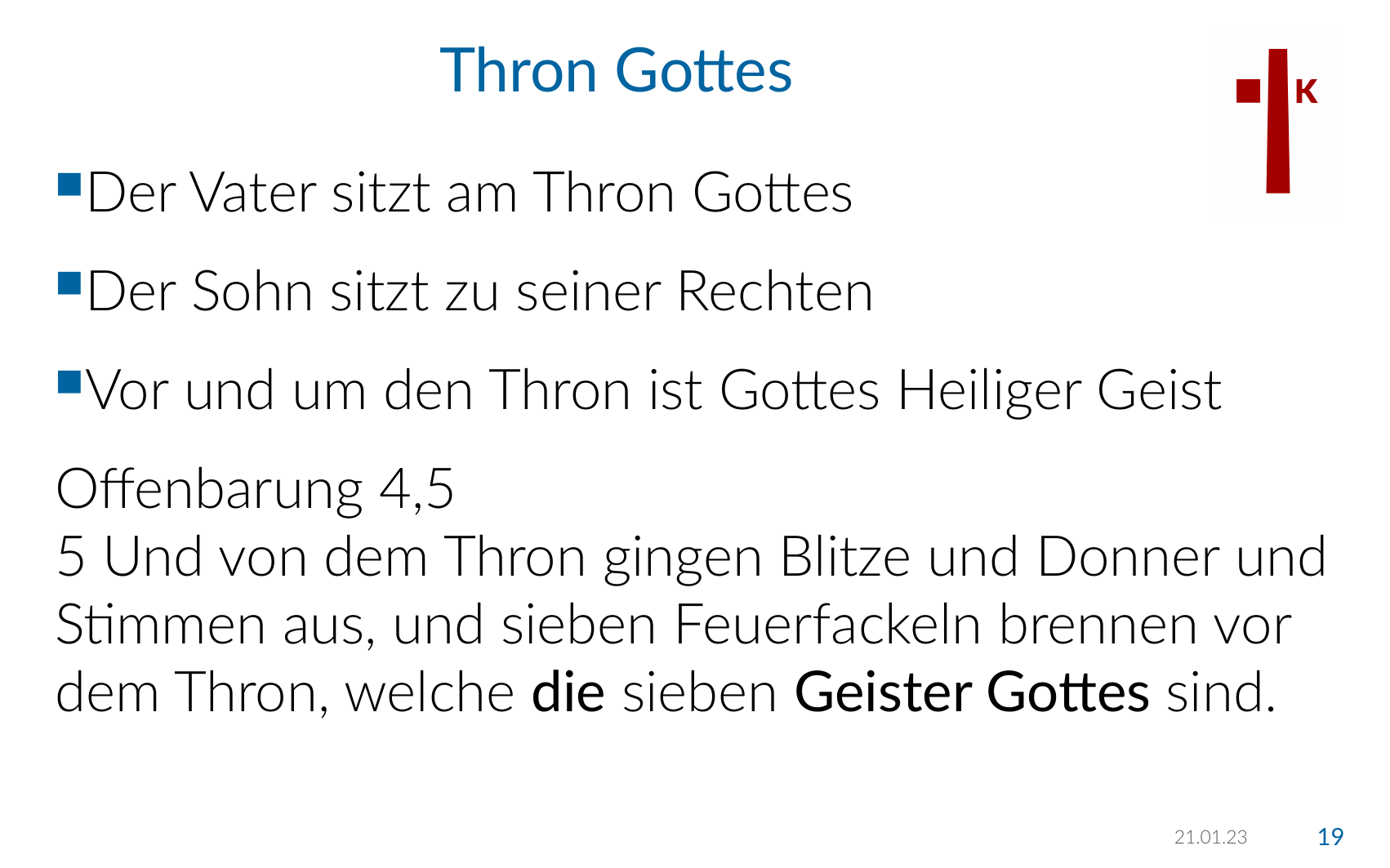

# Thron Gottes
Der Vater sitzt am Thron Gottes
Der Sohn sitzt zu seiner Rechten
Vor und um den Thron ist Gottes Heiliger Geist
Offenbarung 4,5
5 Und von dem Thron gingen Blitze und Donner und Stimmen aus, und sieben Feuerfackeln brennen vor dem Thron, welche die sieben Geister Gottes sind.
21.01.23
19